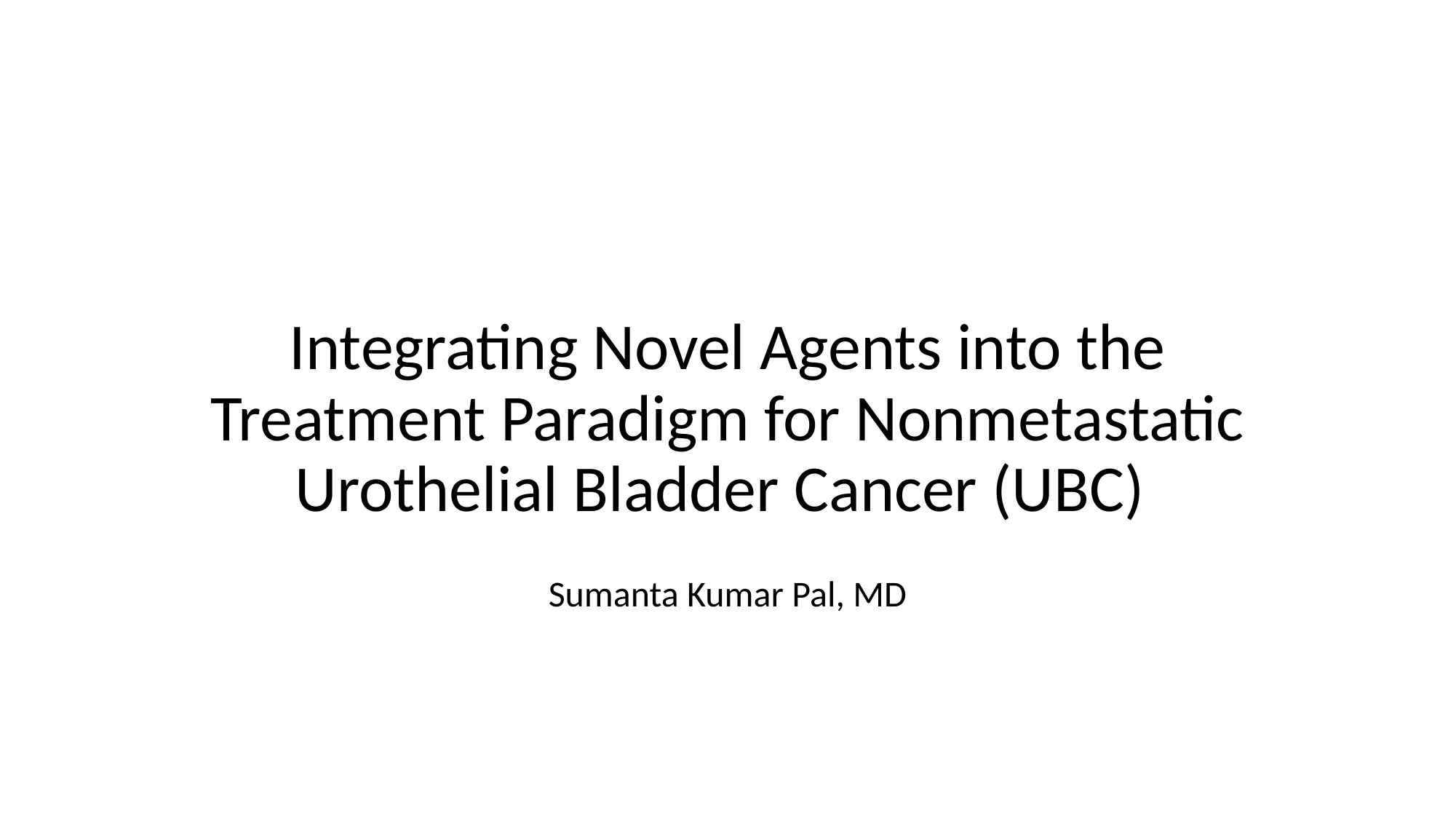

# Integrating Novel Agents into the Treatment Paradigm for Nonmetastatic Urothelial Bladder Cancer (UBC)
Sumanta Kumar Pal, MD